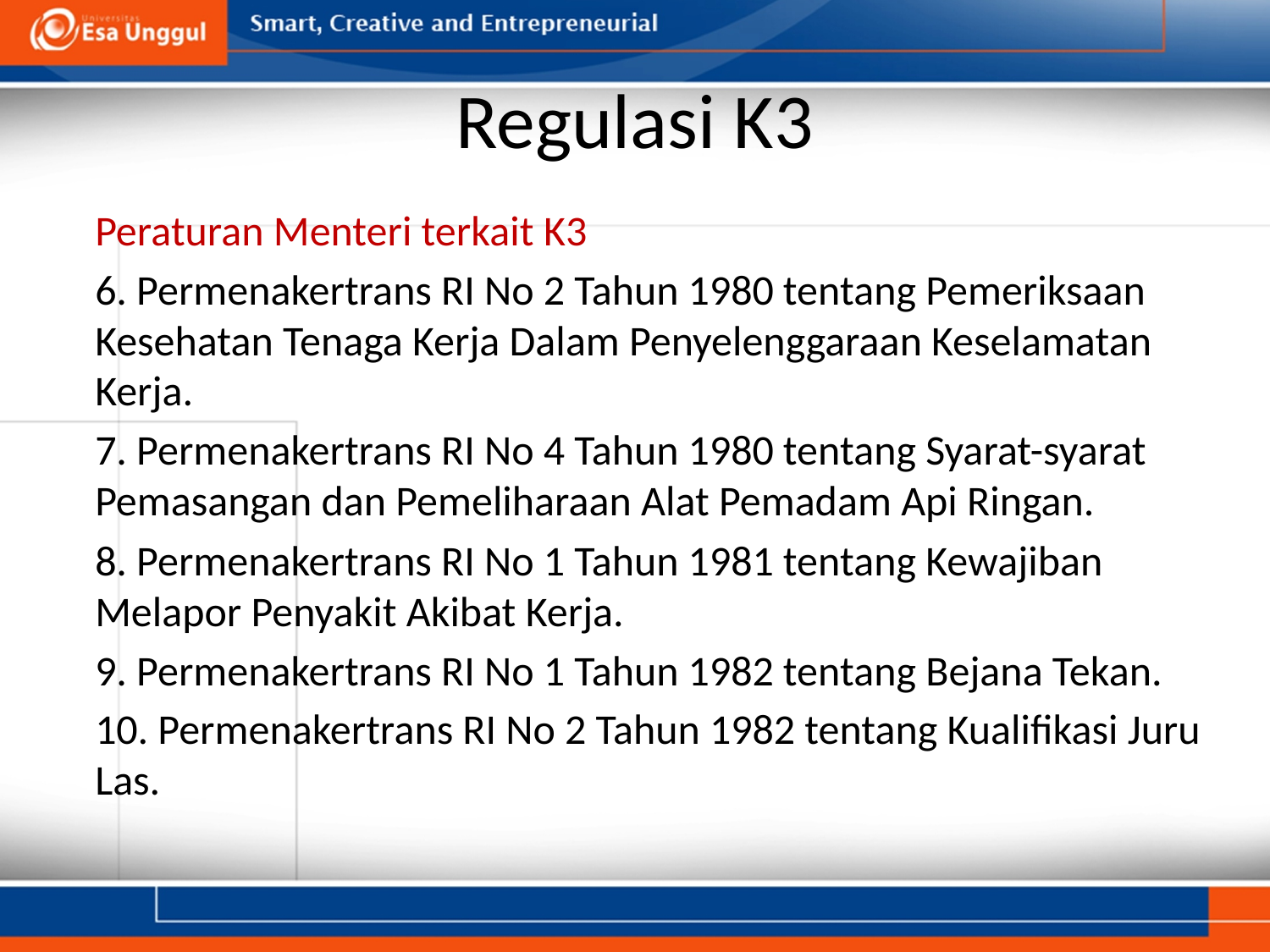

# Regulasi K3
Peraturan Menteri terkait K3
6. Permenakertrans RI No 2 Tahun 1980 tentang Pemeriksaan Kesehatan Tenaga Kerja Dalam Penyelenggaraan Keselamatan Kerja.
7. Permenakertrans RI No 4 Tahun 1980 tentang Syarat-syarat Pemasangan dan Pemeliharaan Alat Pemadam Api Ringan.
8. Permenakertrans RI No 1 Tahun 1981 tentang Kewajiban Melapor Penyakit Akibat Kerja.
9. Permenakertrans RI No 1 Tahun 1982 tentang Bejana Tekan.
10. Permenakertrans RI No 2 Tahun 1982 tentang Kualifikasi Juru Las.